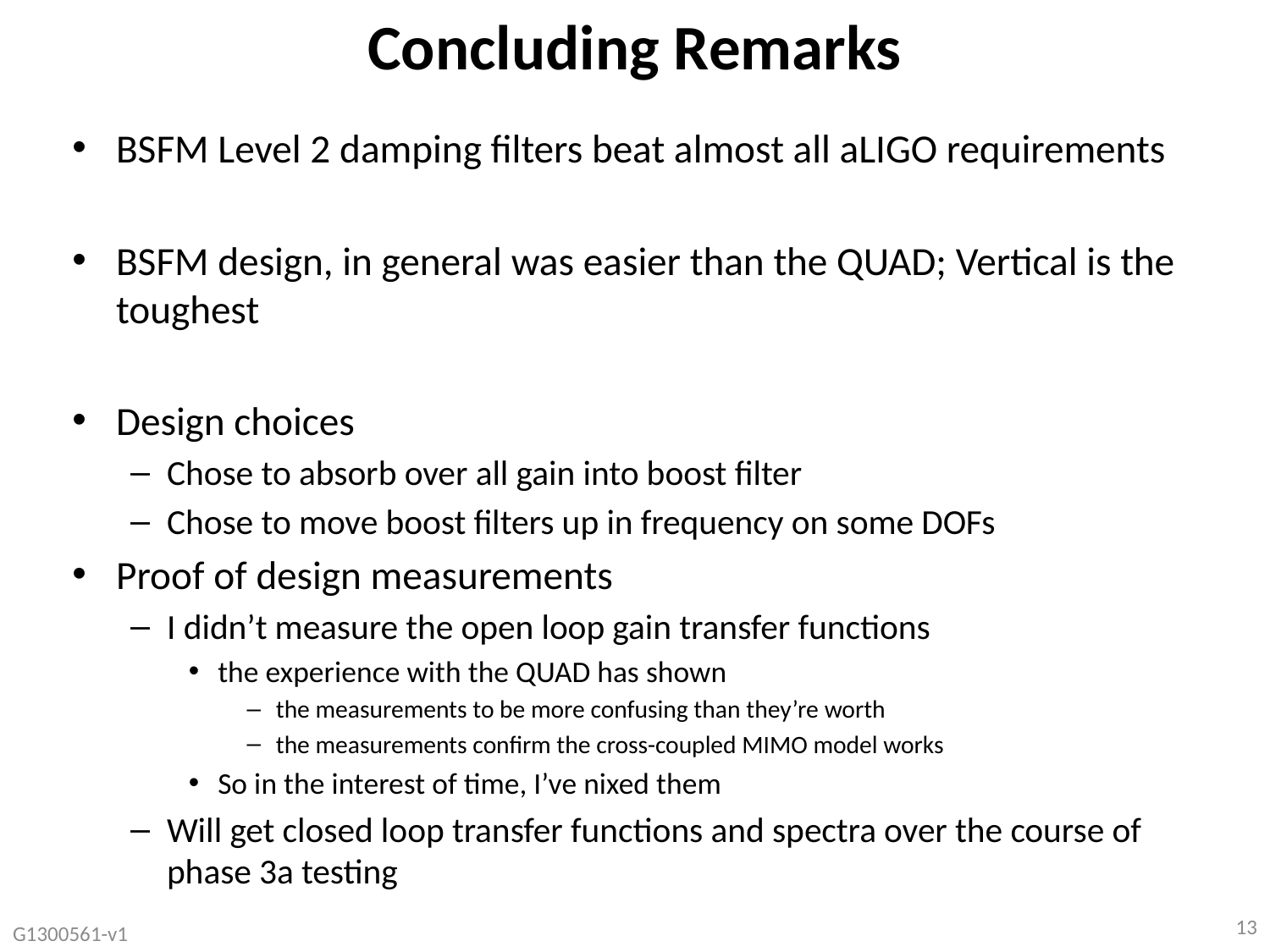

# Concluding Remarks
BSFM Level 2 damping filters beat almost all aLIGO requirements

BSFM design, in general was easier than the QUAD; Vertical is the toughest

Design choices
Chose to absorb over all gain into boost filter
Chose to move boost filters up in frequency on some DOFs
Proof of design measurements
I didn’t measure the open loop gain transfer functions
the experience with the QUAD has shown
the measurements to be more confusing than they’re worth
the measurements confirm the cross-coupled MIMO model works
So in the interest of time, I’ve nixed them
Will get closed loop transfer functions and spectra over the course of phase 3a testing
13
G1300561-v1